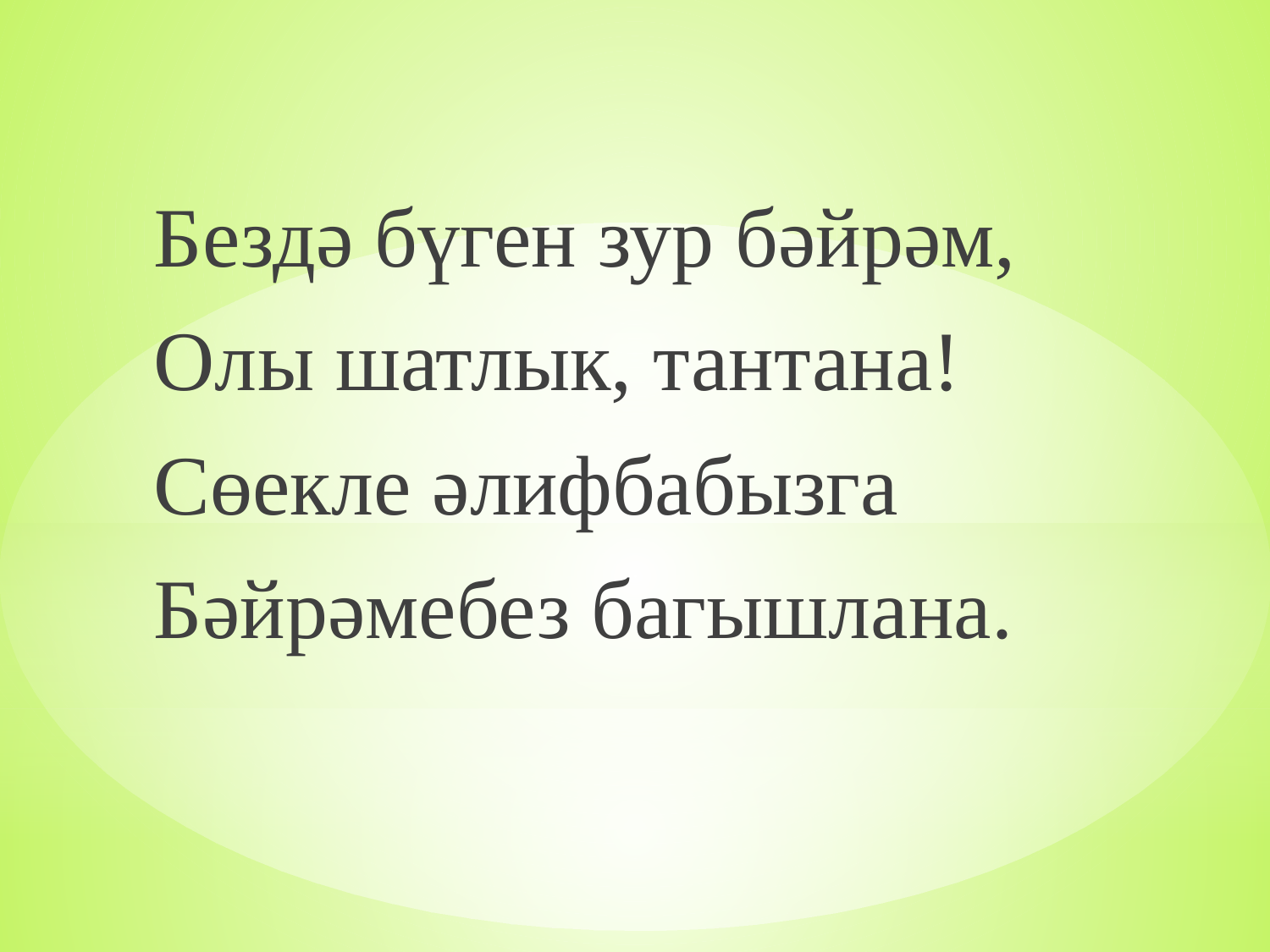

Бездә бүген зур бәйрәм,
Олы шатлык, тантана!
Сөекле әлифбабызга
Бәйрәмебез багышлана.

#